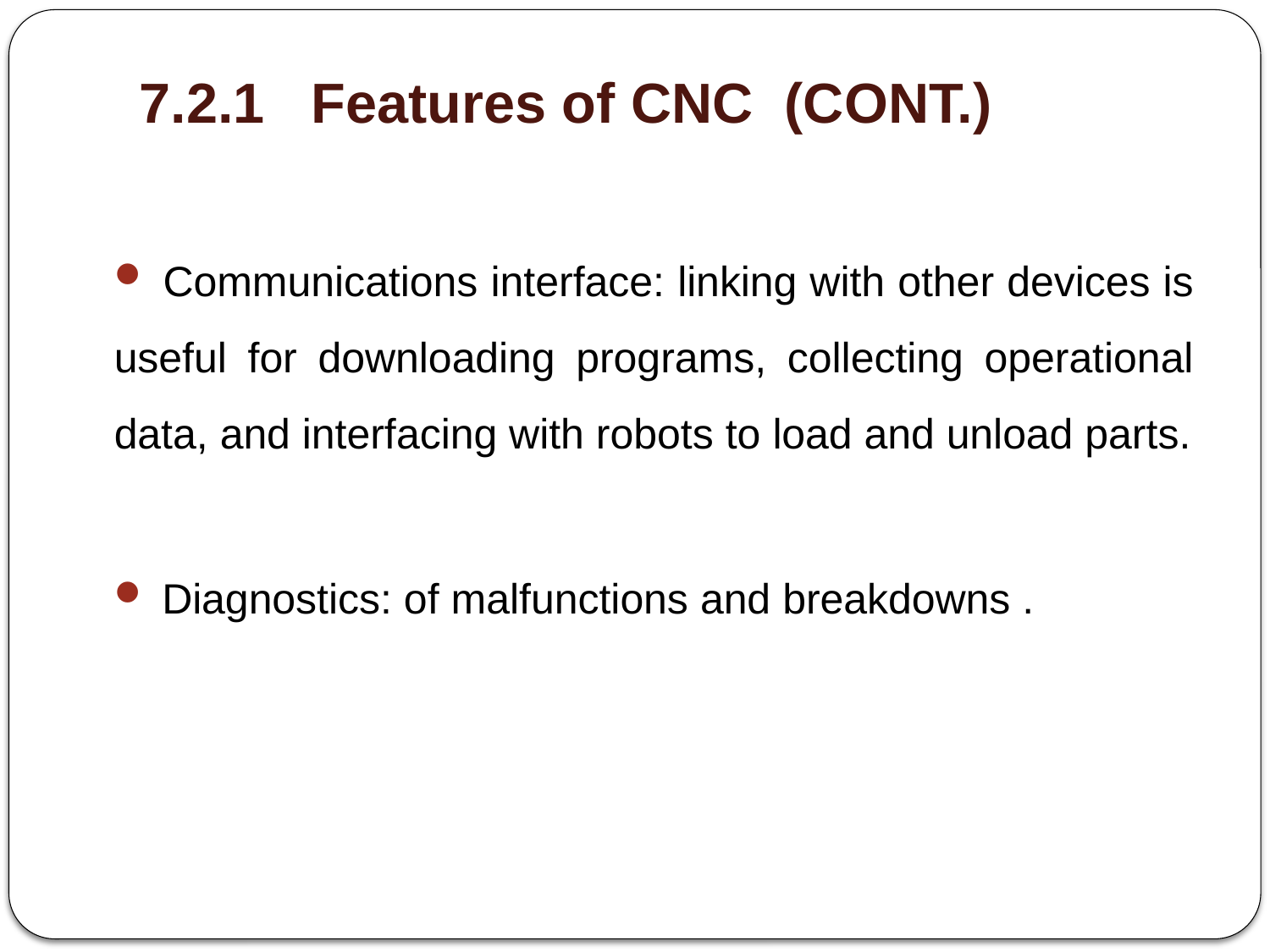

# 7.2.1   Features of CNC  (CONT.)
 Communications interface: linking with other devices is useful for downloading programs, collecting operational data, and interfacing with robots to load and unload parts.

 Diagnostics: of malfunctions and breakdowns .